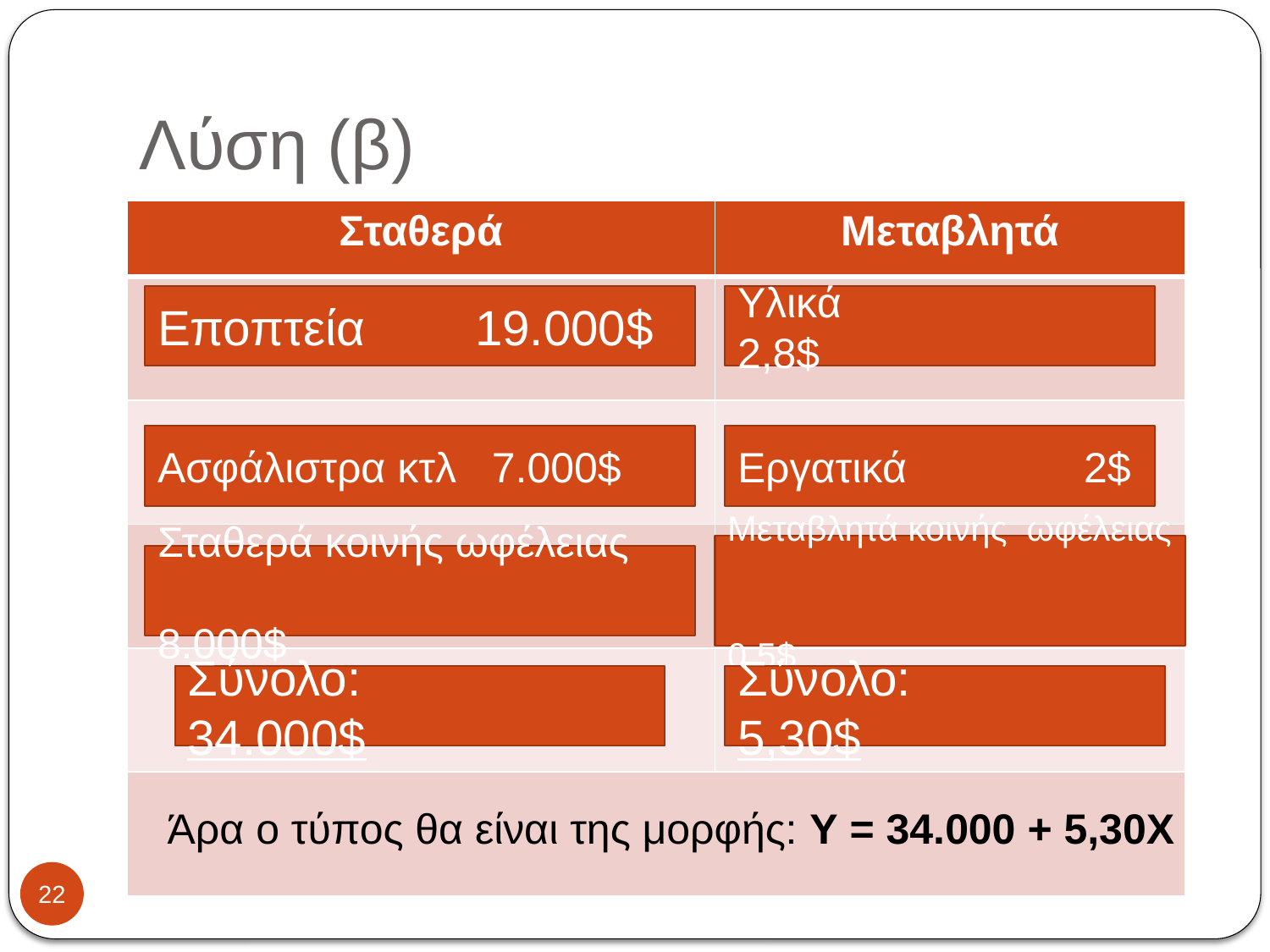

# Λύση (β)
| Σταθερά | Μεταβλητά |
| --- | --- |
|  |  |
|  |  |
|  |  |
|  |  |
|  |  |
Εποπτεία        19.000$
Υλικά                     2,8$
Ασφάλιστρα κτλ   7.000$
Εργατικά               2$
Μεταβλητά κοινής  ωφέλειας
                                       0,5$
Σταθερά κοινής ωφέλειας
                                    8.000$
Σύνολο:           34.000$
Σύνολο:           5,30$
Άρα ο τύπος θα είναι της μορφής: Υ = 34.000 + 5,30Χ
22